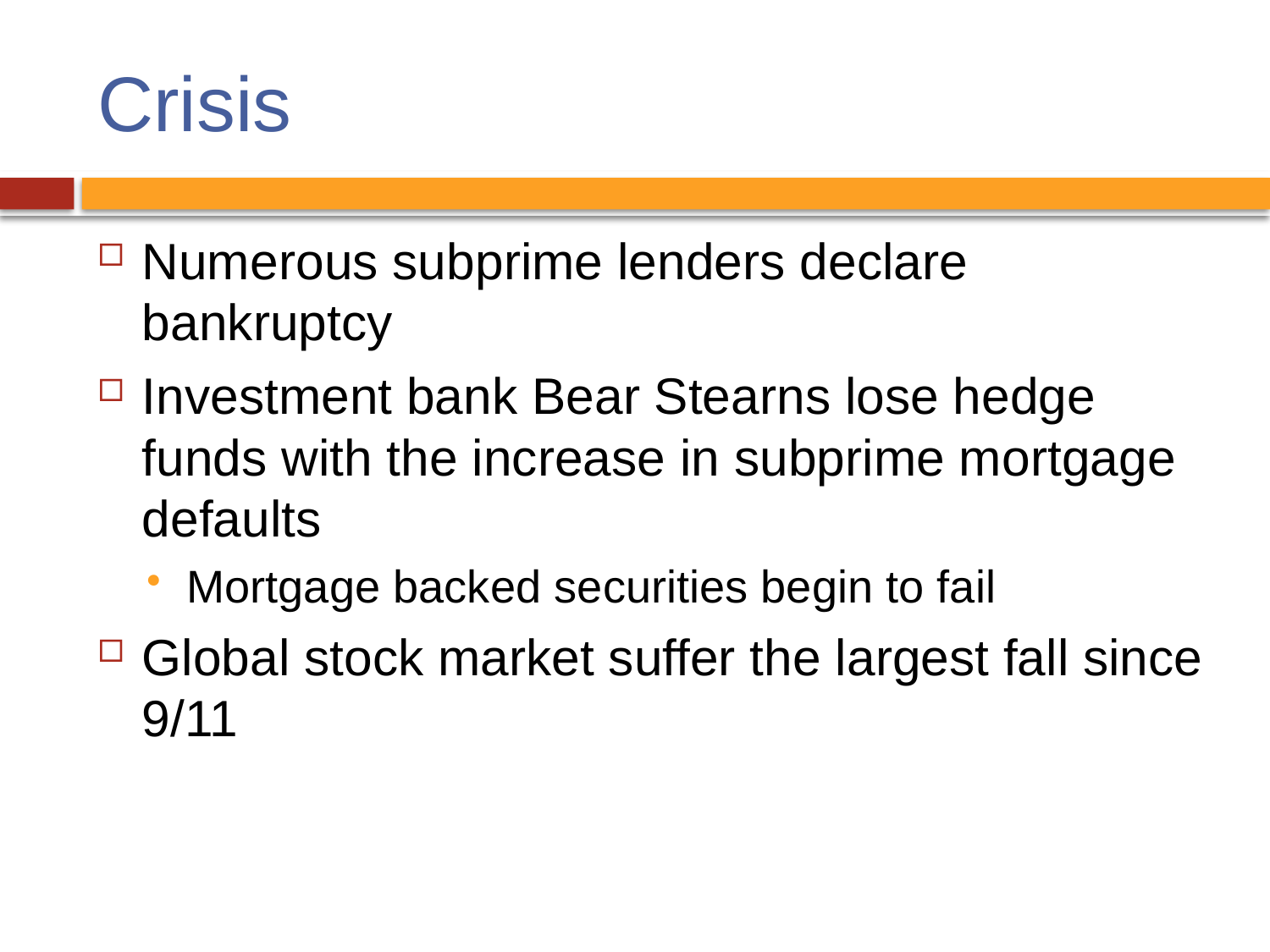

# Crisis
Numerous subprime lenders declare bankruptcy
Investment bank Bear Stearns lose hedge funds with the increase in subprime mortgage defaults
Mortgage backed securities begin to fail
Global stock market suffer the largest fall since 9/11